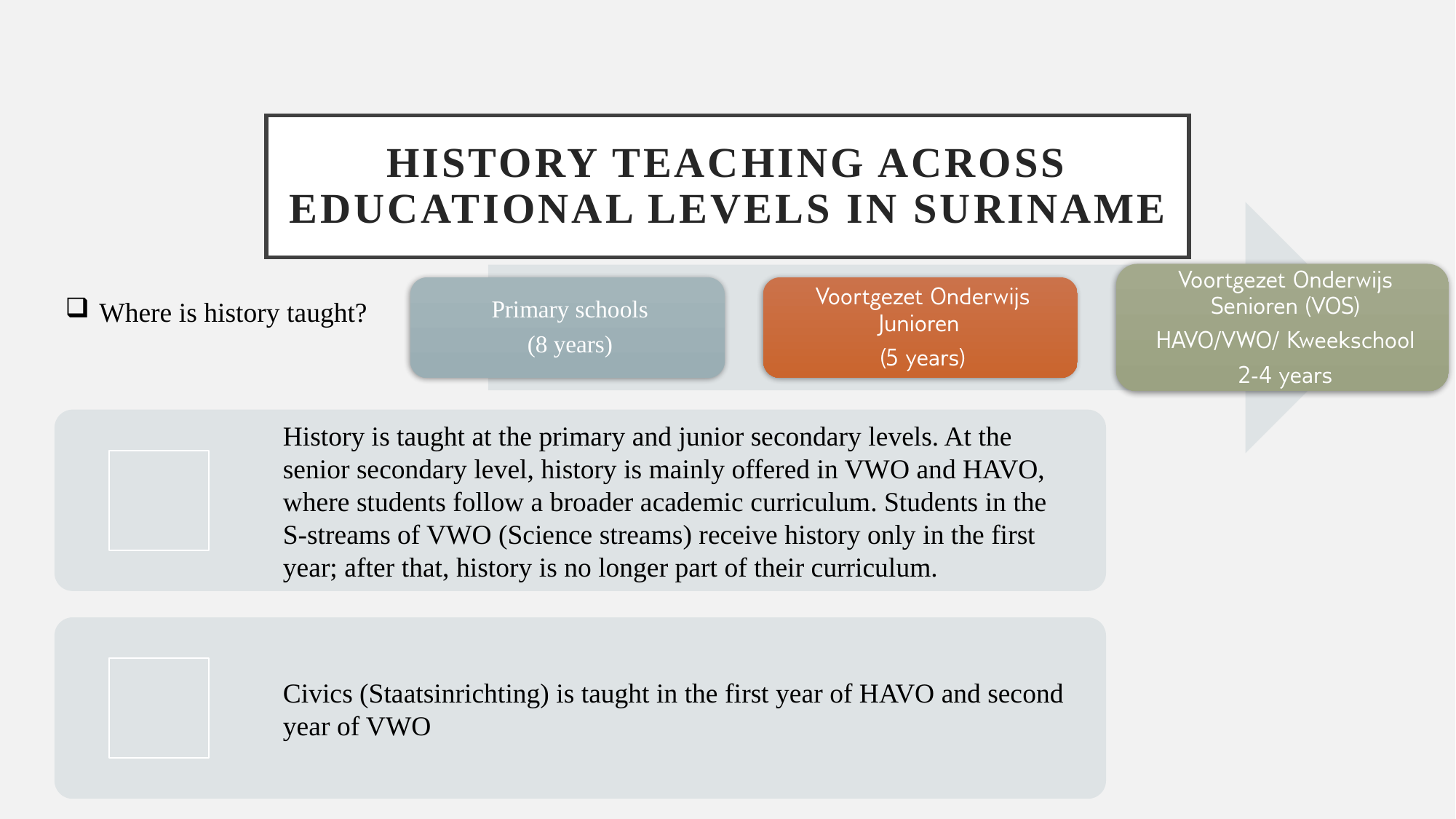

# History Teaching Across Educational Levels in Suriname
Primary schools
(8 years)
Voortgezet Onderwijs Junioren
(5 years)
Voortgezet Onderwijs Senioren (VOS)
HAVO/VWO/ Kweekschool
2-4 years
Where is history taught?
History is taught at the primary and junior secondary levels. At the senior secondary level, history is mainly offered in VWO and HAVO, where students follow a broader academic curriculum. Students in the S-streams of VWO (Science streams) receive history only in the first year; after that, history is no longer part of their curriculum.
Civics (Staatsinrichting) is taught in the first year of HAVO and second year of VWO